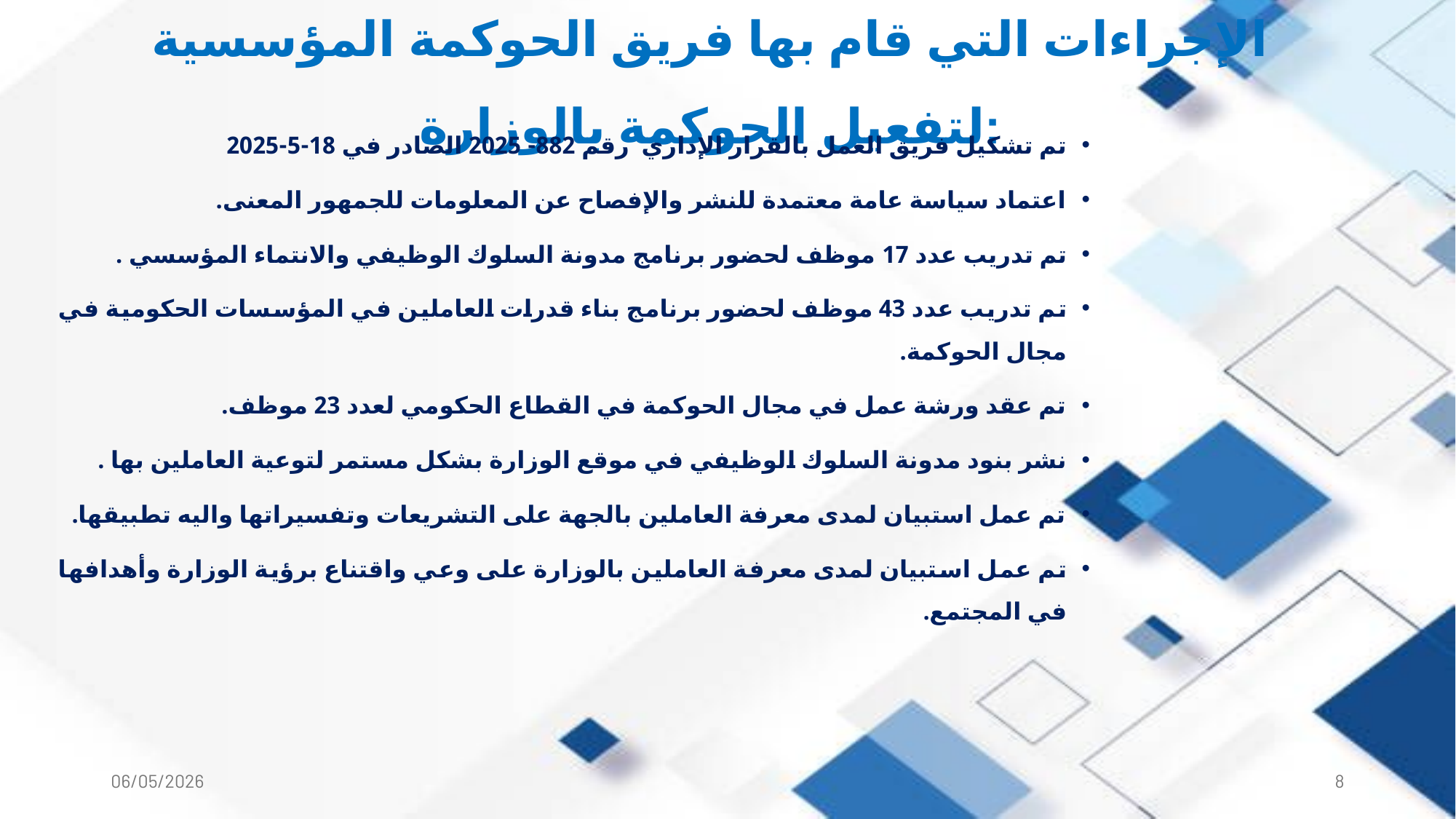

# الإجراءات التي قام بها فريق الحوكمة المؤسسية لتفعيل الحوكمة بالوزارة:
تم تشكيل فريق العمل بالقرار الإداري  رقم 882- 2025 الصادر في 18-5-2025
اعتماد سياسة عامة معتمدة للنشر والإفصاح عن المعلومات للجمهور المعنى.
تم تدريب عدد 17 موظف لحضور برنامج مدونة السلوك الوظيفي والانتماء المؤسسي .
تم تدريب عدد 43 موظف لحضور برنامج بناء قدرات العاملين في المؤسسات الحكومية في مجال الحوكمة.
تم عقد ورشة عمل في مجال الحوكمة في القطاع الحكومي لعدد 23 موظف.
نشر بنود مدونة السلوك الوظيفي في موقع الوزارة بشكل مستمر لتوعية العاملين بها .
تم عمل استبيان لمدى معرفة العاملين بالجهة على التشريعات وتفسيراتها واليه تطبيقها.
تم عمل استبيان لمدى معرفة العاملين بالوزارة على وعي واقتناع برؤية الوزارة وأهدافها في المجتمع.

06/05/2026
8